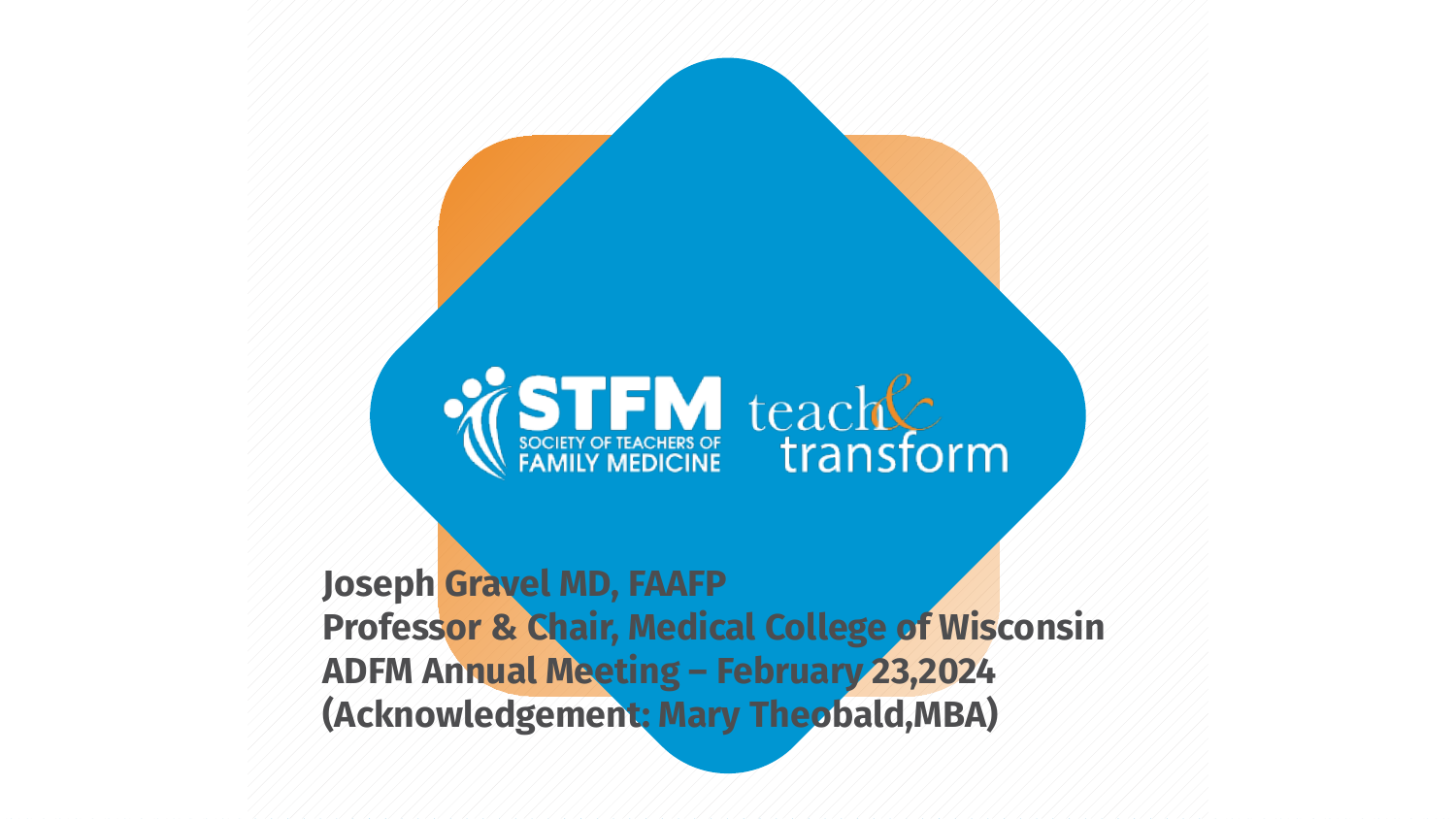

Joseph Gravel MD, FAAFP
Professor & Chair, Medical College of Wisconsin
ADFM Annual Meeting – February 23,2024
(Acknowledgement: Mary Theobald,MBA)